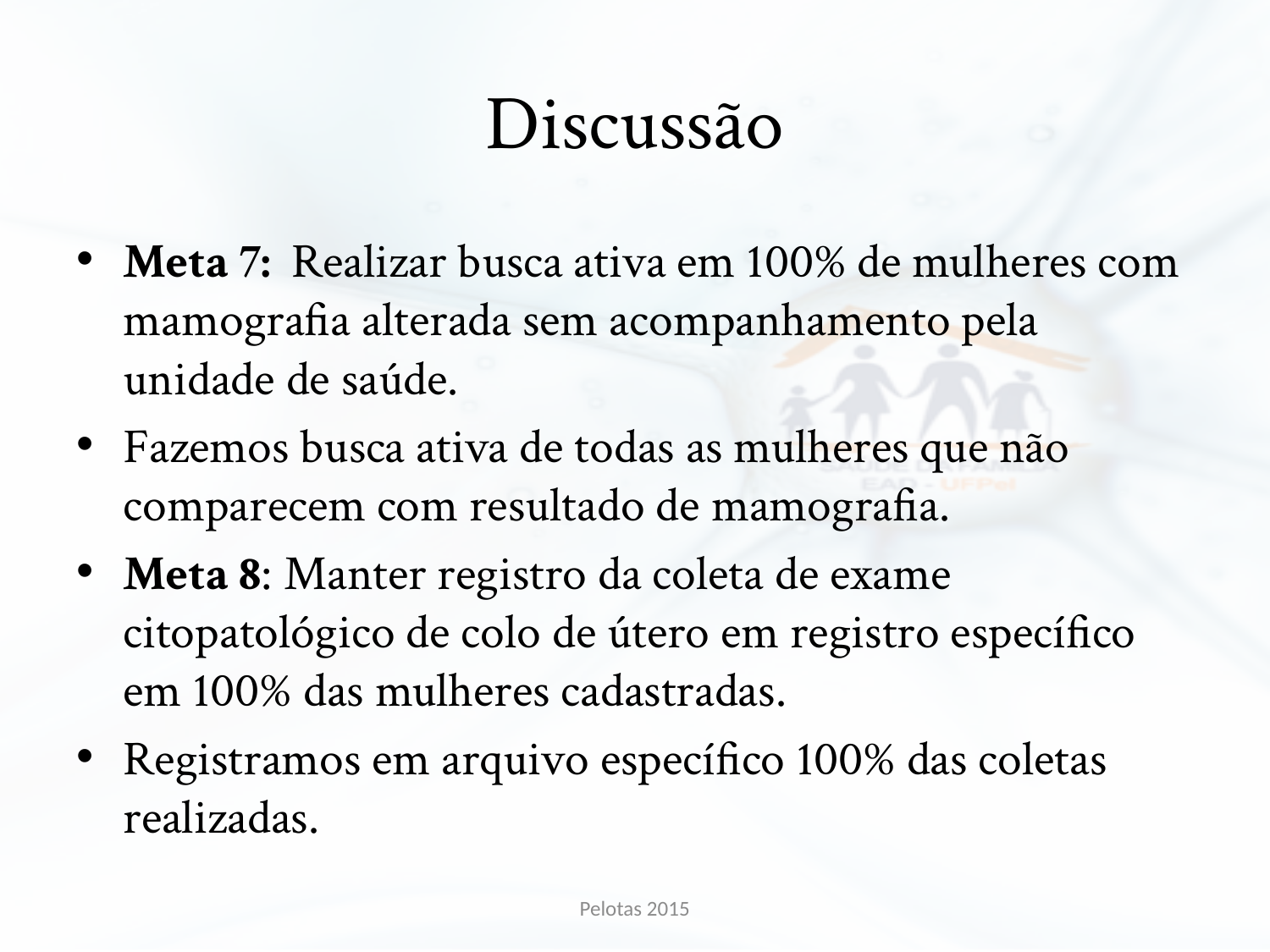

# Discussão
Meta 7:  Realizar busca ativa em 100% de mulheres com mamografia alterada sem acompanhamento pela unidade de saúde.
Fazemos busca ativa de todas as mulheres que não comparecem com resultado de mamografia.
Meta 8: Manter registro da coleta de exame citopatológico de colo de útero em registro específico em 100% das mulheres cadastradas.
Registramos em arquivo específico 100% das coletas realizadas.

Pelotas 2015